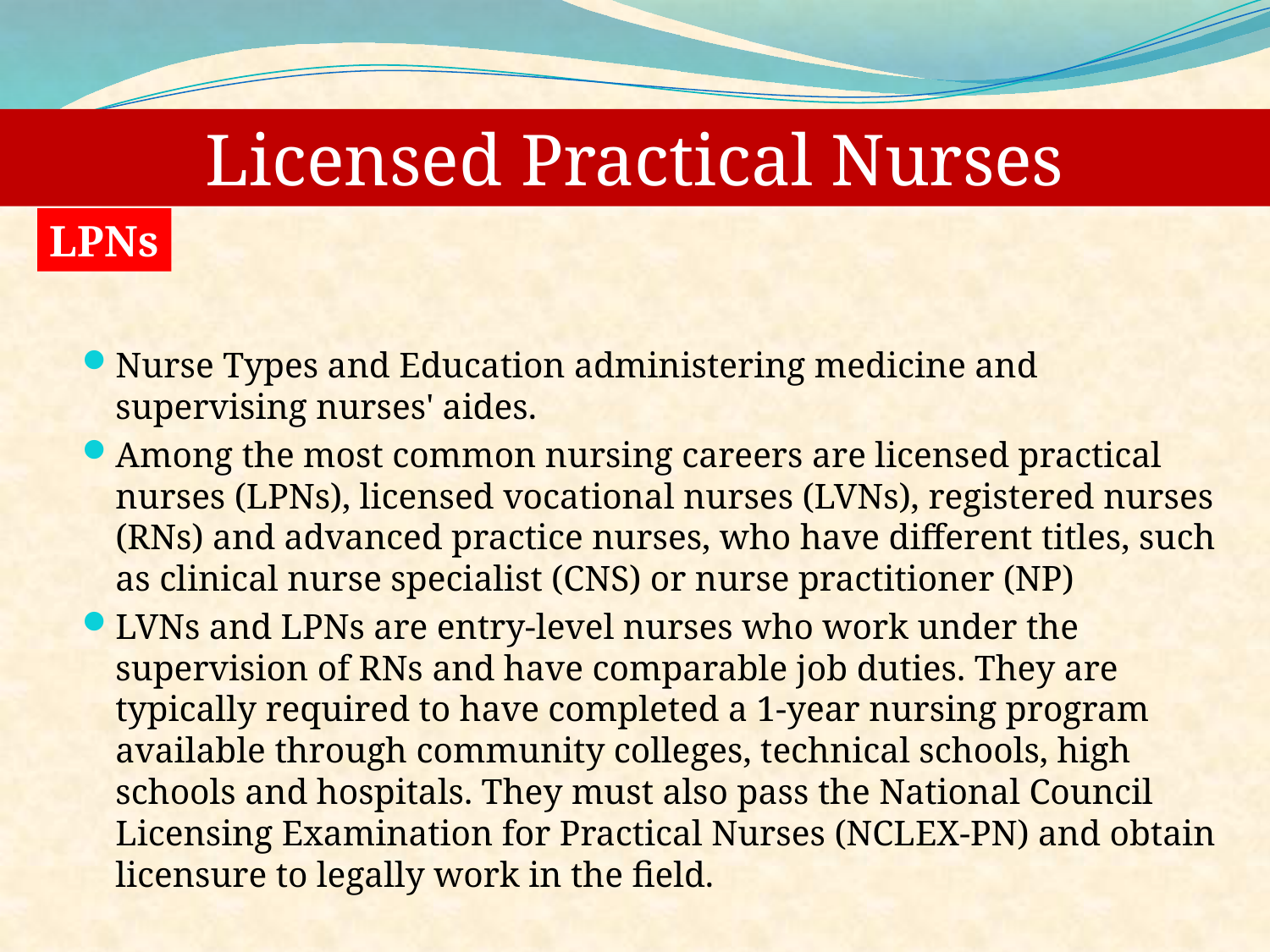

Licensed Practical Nurses
LPNs
Nurse Types and Education administering medicine and supervising nurses' aides.
Among the most common nursing careers are licensed practical nurses (LPNs), licensed vocational nurses (LVNs), registered nurses (RNs) and advanced practice nurses, who have different titles, such as clinical nurse specialist (CNS) or nurse practitioner (NP)
LVNs and LPNs are entry-level nurses who work under the supervision of RNs and have comparable job duties. They are typically required to have completed a 1-year nursing program available through community colleges, technical schools, high schools and hospitals. They must also pass the National Council Licensing Examination for Practical Nurses (NCLEX-PN) and obtain licensure to legally work in the field.